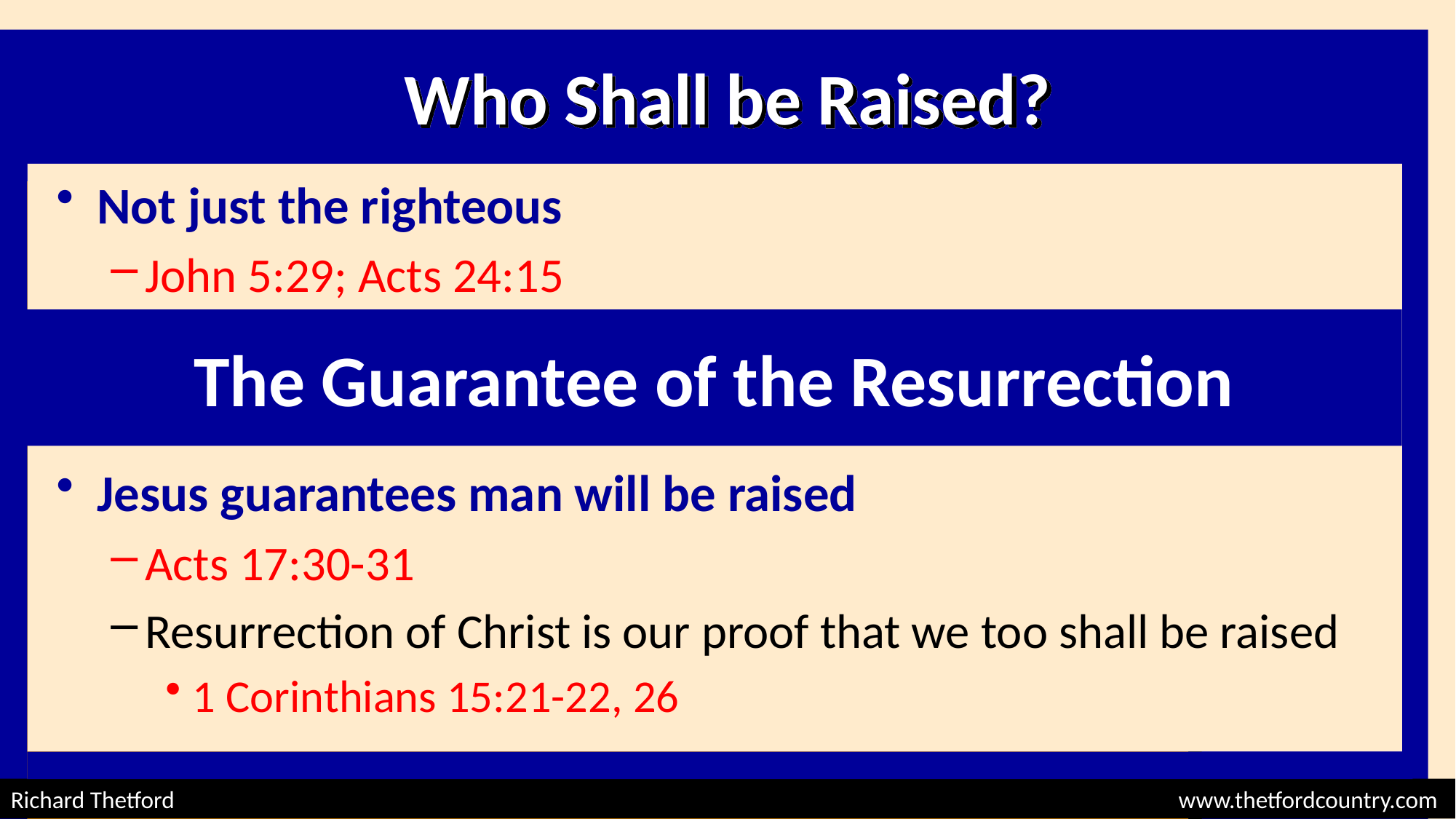

# Who Shall be Raised?

Not just the righteous
John 5:29; Acts 24:15

The Guarantee of the Resurrection

Jesus guarantees man will be raised
Acts 17:30-31
Resurrection of Christ is our proof that we too shall be raised
1 Corinthians 15:21-22, 26

Richard Thetford									              www.thetfordcountry.com